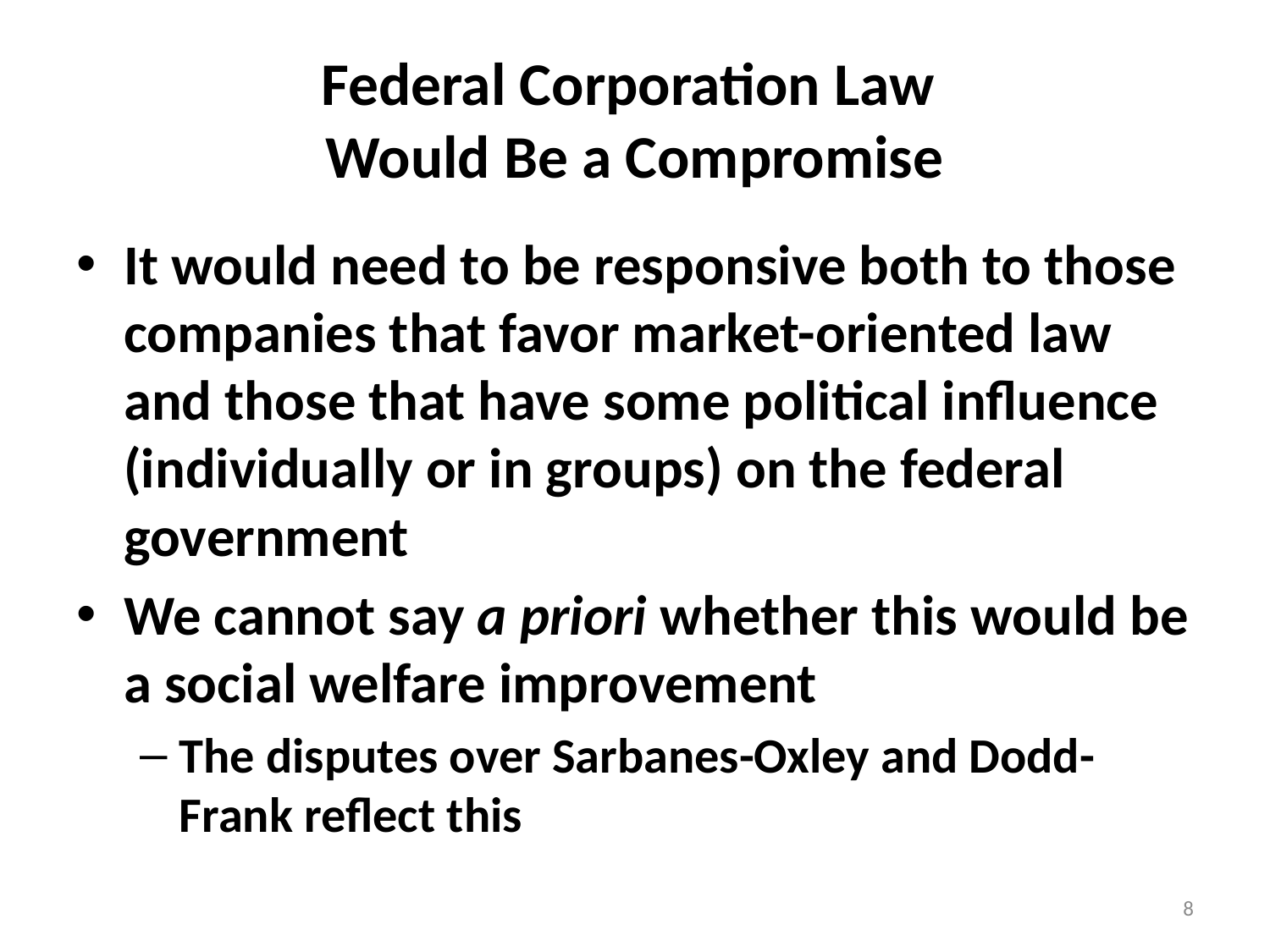

# Federal Corporation Law Would Be a Compromise
It would need to be responsive both to those companies that favor market-oriented law and those that have some political influence (individually or in groups) on the federal government
We cannot say a priori whether this would be a social welfare improvement
The disputes over Sarbanes-Oxley and Dodd-Frank reflect this

8